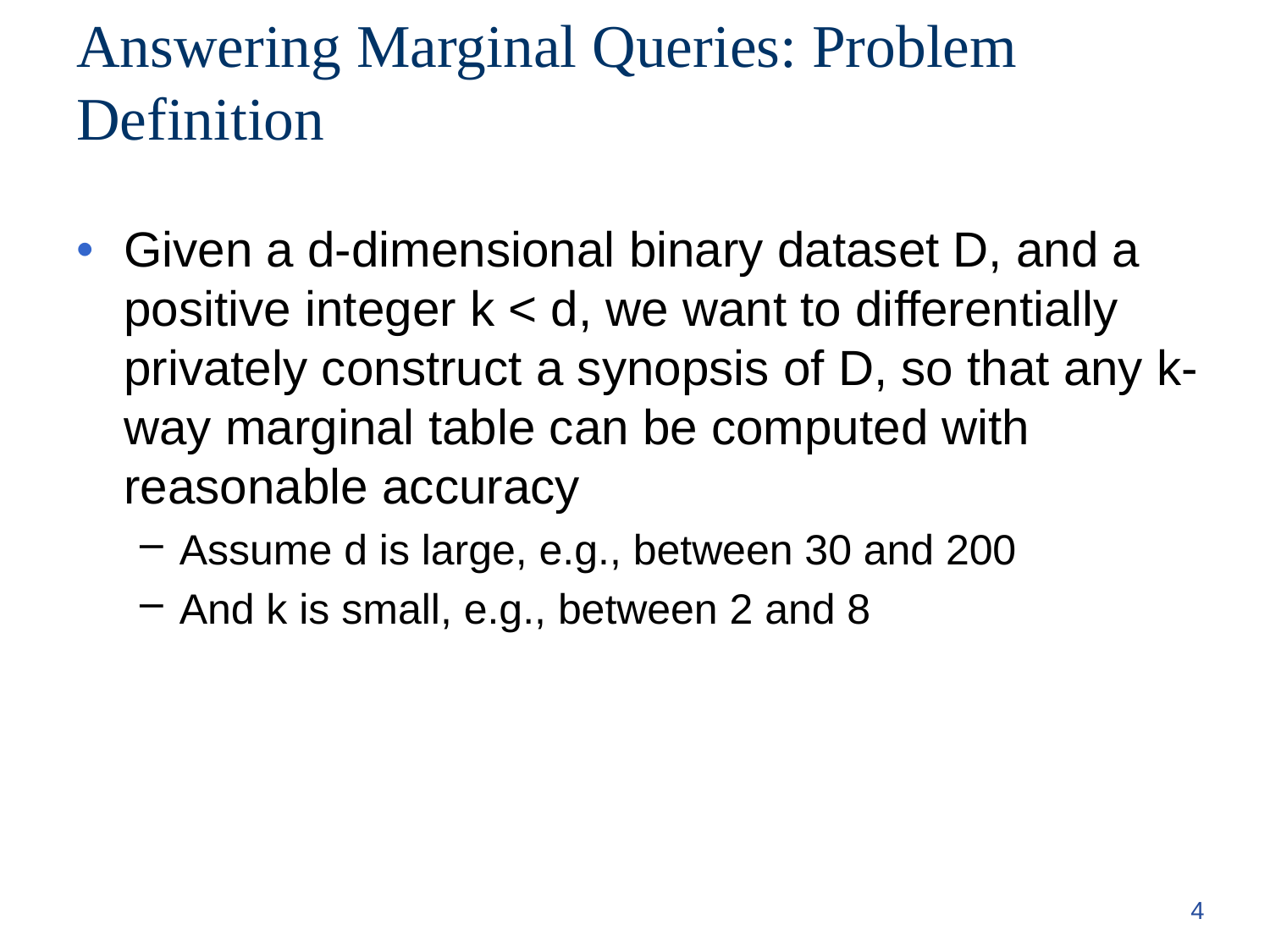

# Answering Marginal Queries: Problem Definition
Given a d-dimensional binary dataset D, and a positive integer k < d, we want to differentially privately construct a synopsis of D, so that any k-way marginal table can be computed with reasonable accuracy
Assume d is large, e.g., between 30 and 200
And k is small, e.g., between 2 and 8
4